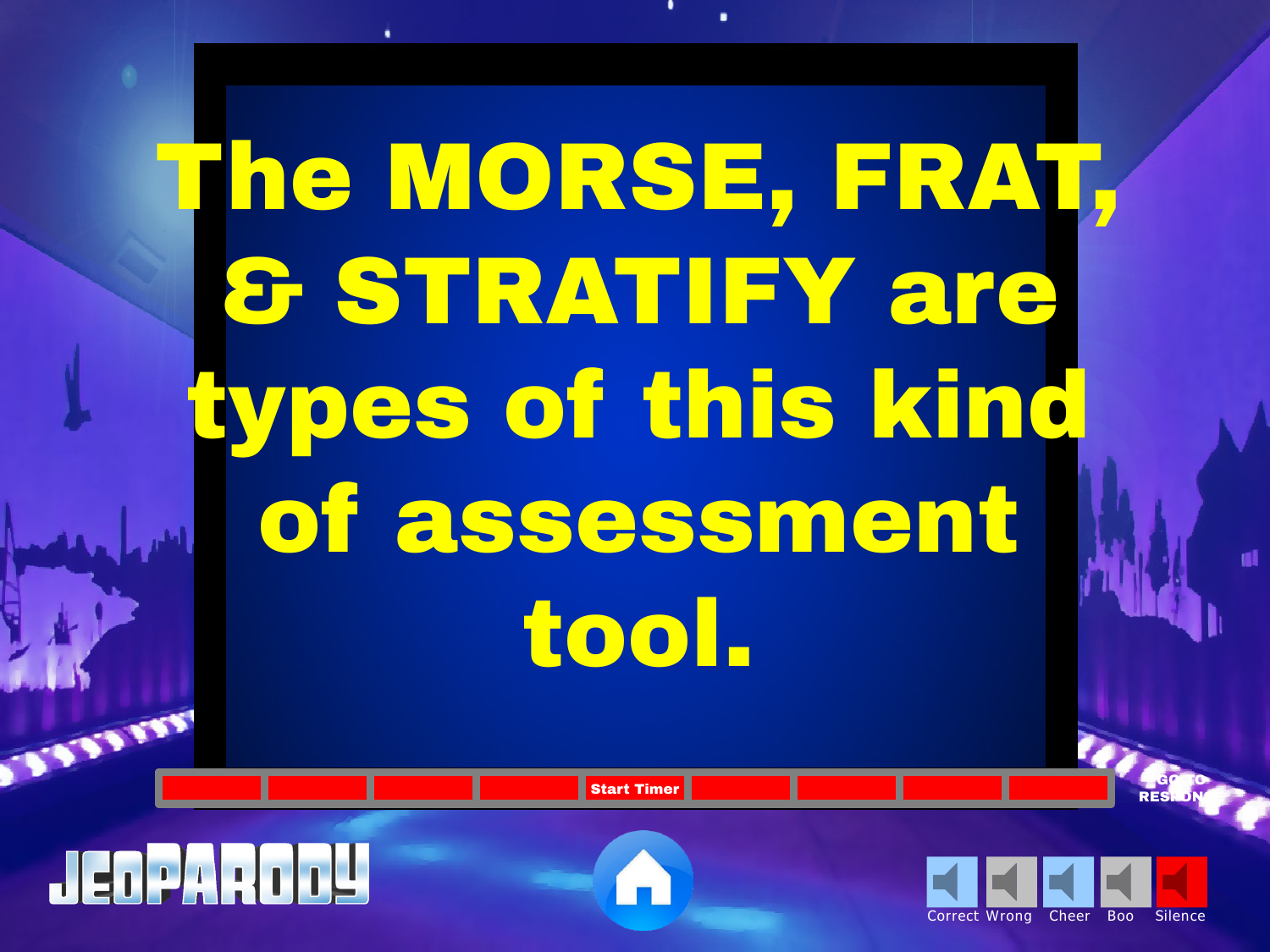

The MORSE, FRAT, & STRATIFY are types of this kind of assessment tool.